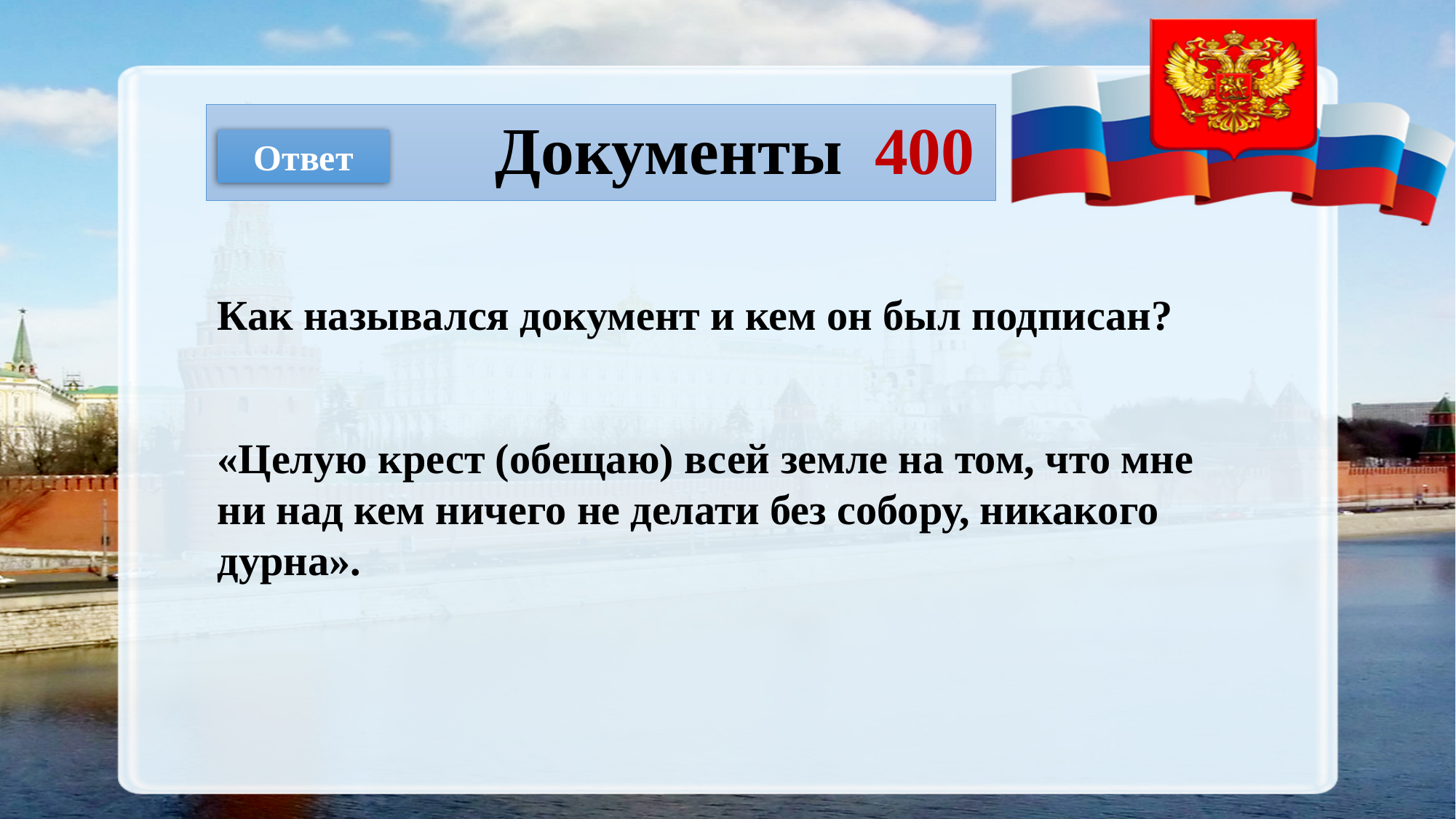

# Документы  400
Ответ
Как назывался документ и кем он был подписан?
«Целую крест (обещаю) всей земле на том, что мне ни над кем ничего не делати без собору, никакого дурна».